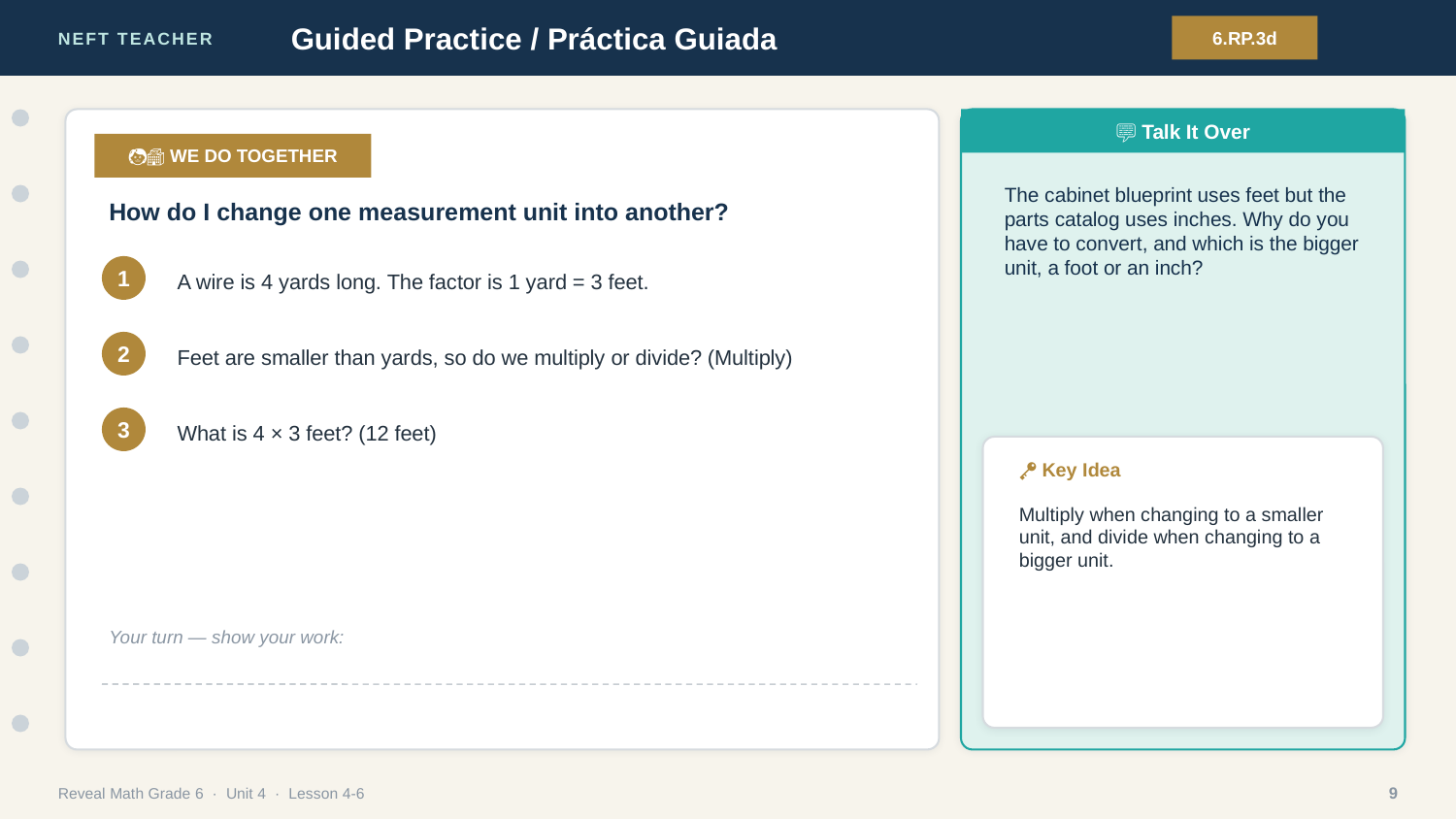

NEFT TEACHER
Guided Practice / Práctica Guiada
6.RP.3d

💬 Talk It Over
👩‍🏫 WE DO TOGETHER
The cabinet blueprint uses feet but the parts catalog uses inches. Why do you have to convert, and which is the bigger unit, a foot or an inch?

How do I change one measurement unit into another?
A wire is 4 yards long. The factor is 1 yard = 3 feet.

1

Feet are smaller than yards, so do we multiply or divide? (Multiply)

2

What is 4 × 3 feet? (12 feet)

3

🔑 Key Idea

Multiply when changing to a smaller unit, and divide when changing to a bigger unit.

Your turn — show your work:

Reveal Math Grade 6  ·  Unit 4  ·  Lesson 4-6
9